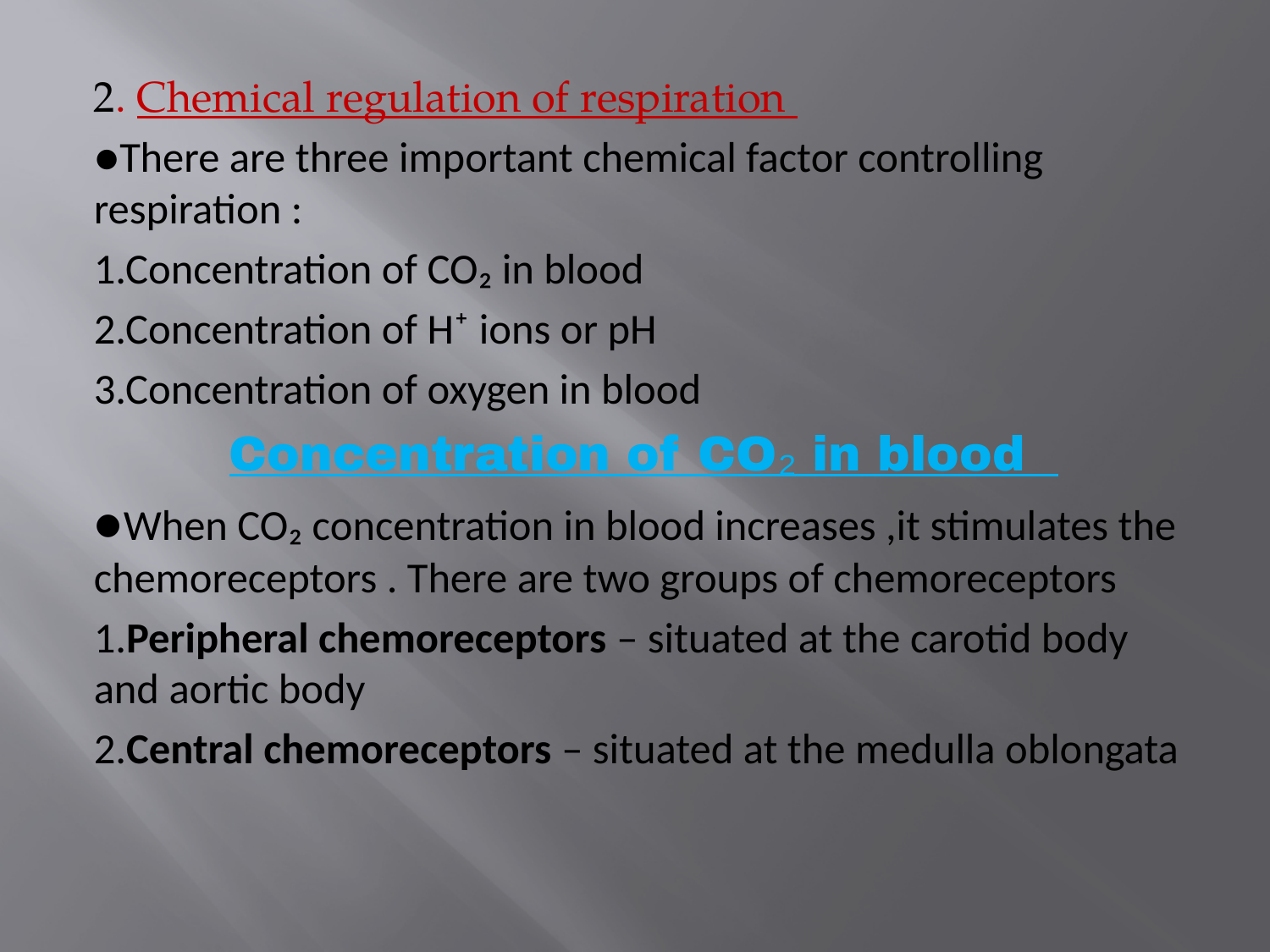

2. Chemical regulation of respiration
●There are three important chemical factor controlling respiration :
1.Concentration of CO₂ in blood
2.Concentration of H⁺ ions or pH
3.Concentration of oxygen in blood
Concentration of CO₂ in blood
●When CO₂ concentration in blood increases ,it stimulates the chemoreceptors . There are two groups of chemoreceptors
1.Peripheral chemoreceptors – situated at the carotid body and aortic body
2.Central chemoreceptors – situated at the medulla oblongata